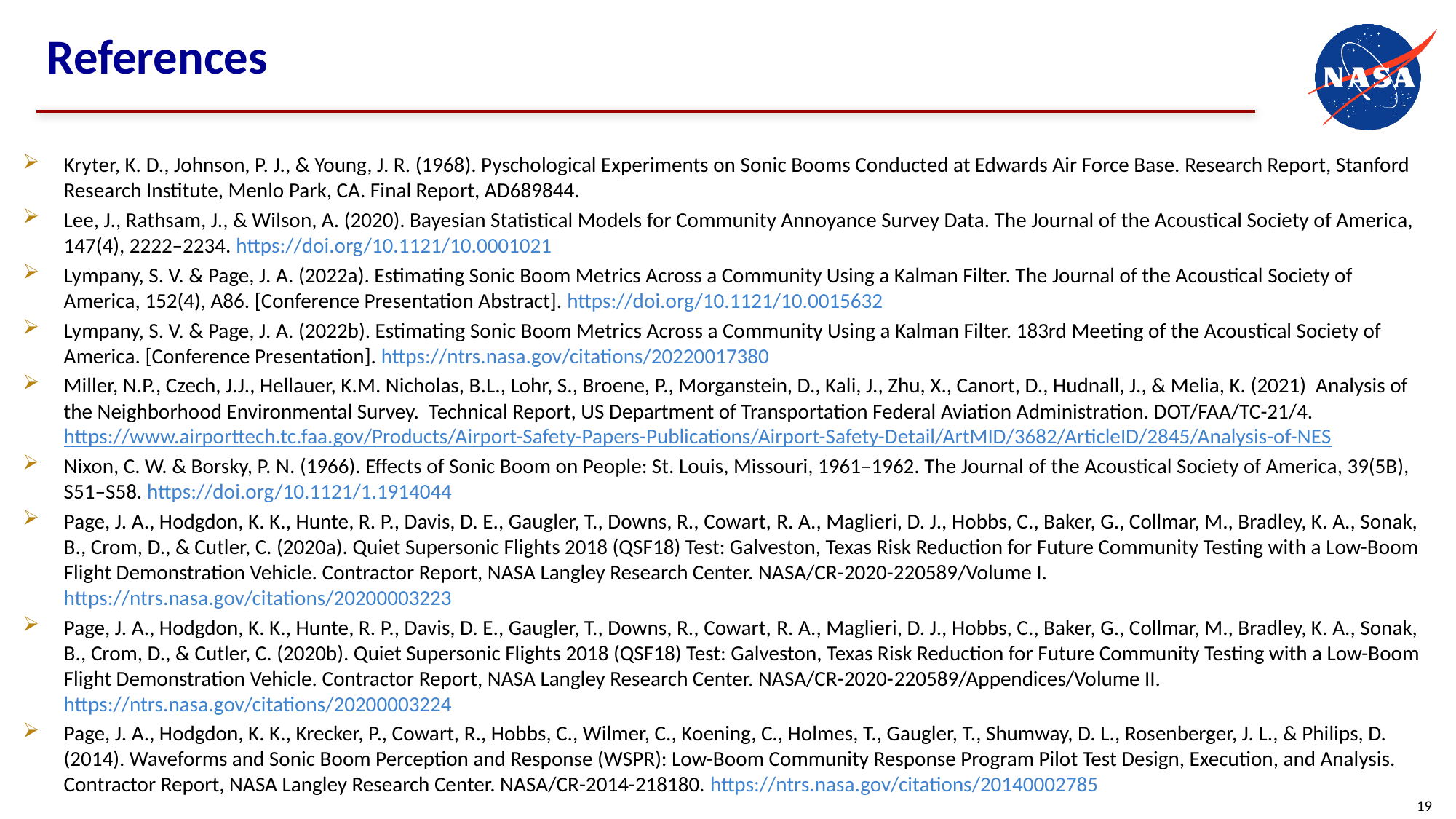

# References
Kryter, K. D., Johnson, P. J., & Young, J. R. (1968). Pyschological Experiments on Sonic Booms Conducted at Edwards Air Force Base. Research Report, Stanford Research Institute, Menlo Park, CA. Final Report, AD689844.
Lee, J., Rathsam, J., & Wilson, A. (2020). Bayesian Statistical Models for Community Annoyance Survey Data. The Journal of the Acoustical Society of America, 147(4), 2222–2234. https://doi.org/10.1121/10.0001021
Lympany, S. V. & Page, J. A. (2022a). Estimating Sonic Boom Metrics Across a Community Using a Kalman Filter. The Journal of the Acoustical Society of America, 152(4), A86. [Conference Presentation Abstract]. https://doi.org/10.1121/10.0015632
Lympany, S. V. & Page, J. A. (2022b). Estimating Sonic Boom Metrics Across a Community Using a Kalman Filter. 183rd Meeting of the Acoustical Society of America. [Conference Presentation]. https://ntrs.nasa.gov/citations/20220017380
Miller, N.P., Czech, J.J., Hellauer, K.M. Nicholas, B.L., Lohr, S., Broene, P., Morganstein, D., Kali, J., Zhu, X., Canort, D., Hudnall, J., & Melia, K. (2021)  Analysis of the Neighborhood Environmental Survey.  Technical Report, US Department of Transportation Federal Aviation Administration. DOT/FAA/TC-21/4. https://www.airporttech.tc.faa.gov/Products/Airport-Safety-Papers-Publications/Airport-Safety-Detail/ArtMID/3682/ArticleID/2845/Analysis-of-NES
Nixon, C. W. & Borsky, P. N. (1966). Effects of Sonic Boom on People: St. Louis, Missouri, 1961–1962. The Journal of the Acoustical Society of America, 39(5B), S51–S58. https://doi.org/10.1121/1.1914044
Page, J. A., Hodgdon, K. K., Hunte, R. P., Davis, D. E., Gaugler, T., Downs, R., Cowart, R. A., Maglieri, D. J., Hobbs, C., Baker, G., Collmar, M., Bradley, K. A., Sonak, B., Crom, D., & Cutler, C. (2020a). Quiet Supersonic Flights 2018 (QSF18) Test: Galveston, Texas Risk Reduction for Future Community Testing with a Low-Boom Flight Demonstration Vehicle. Contractor Report, NASA Langley Research Center. NASA/CR-2020-220589/Volume I. https://ntrs.nasa.gov/citations/20200003223
Page, J. A., Hodgdon, K. K., Hunte, R. P., Davis, D. E., Gaugler, T., Downs, R., Cowart, R. A., Maglieri, D. J., Hobbs, C., Baker, G., Collmar, M., Bradley, K. A., Sonak, B., Crom, D., & Cutler, C. (2020b). Quiet Supersonic Flights 2018 (QSF18) Test: Galveston, Texas Risk Reduction for Future Community Testing with a Low-Boom Flight Demonstration Vehicle. Contractor Report, NASA Langley Research Center. NASA/CR-2020-220589/Appendices/Volume II. https://ntrs.nasa.gov/citations/20200003224
Page, J. A., Hodgdon, K. K., Krecker, P., Cowart, R., Hobbs, C., Wilmer, C., Koening, C., Holmes, T., Gaugler, T., Shumway, D. L., Rosenberger, J. L., & Philips, D. (2014). Waveforms and Sonic Boom Perception and Response (WSPR): Low-Boom Community Response Program Pilot Test Design, Execution, and Analysis. Contractor Report, NASA Langley Research Center. NASA/CR-2014-218180. https://ntrs.nasa.gov/citations/20140002785